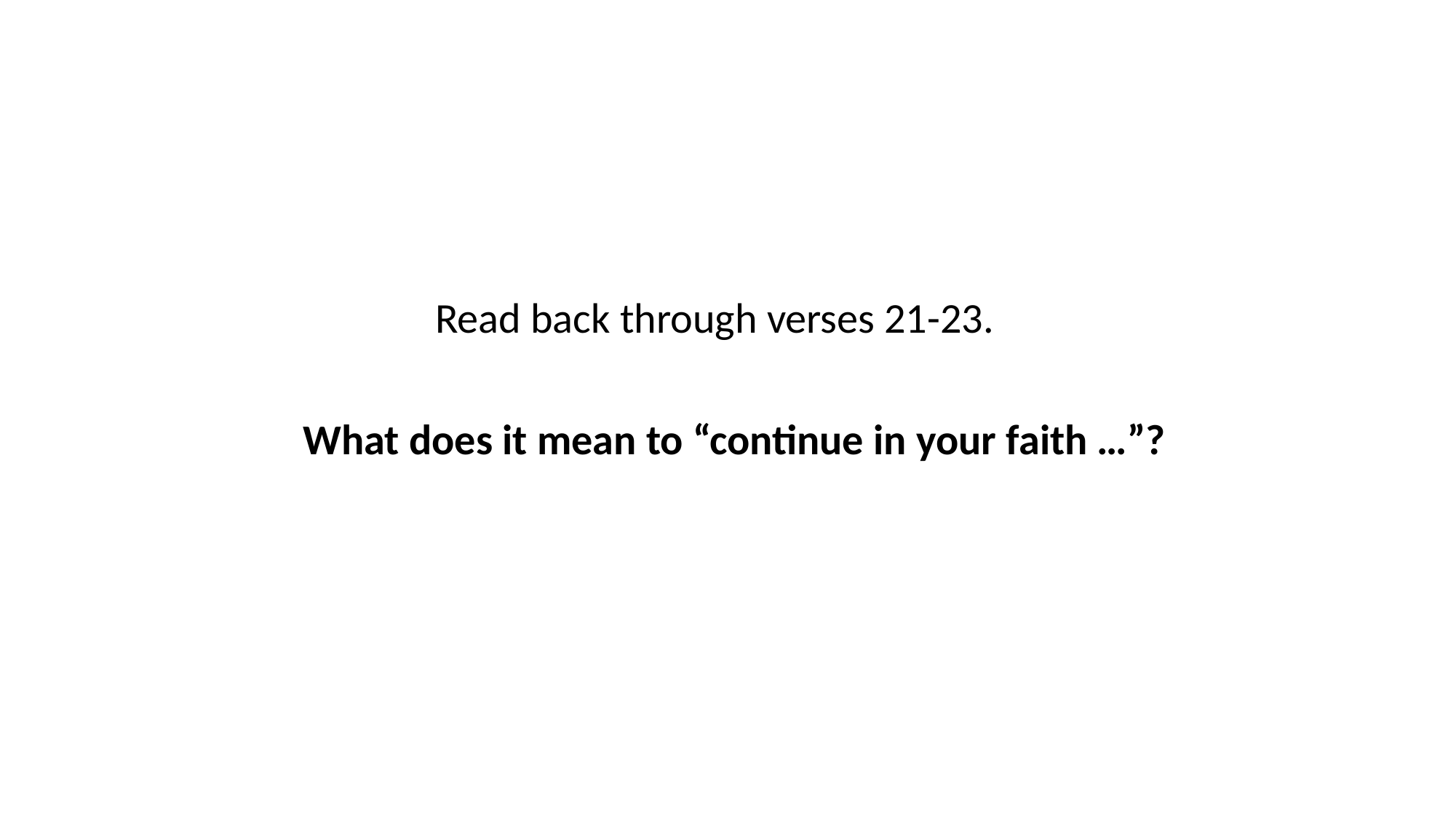

Read back through verses 21-23.

What does it mean to “continue in your faith …”?